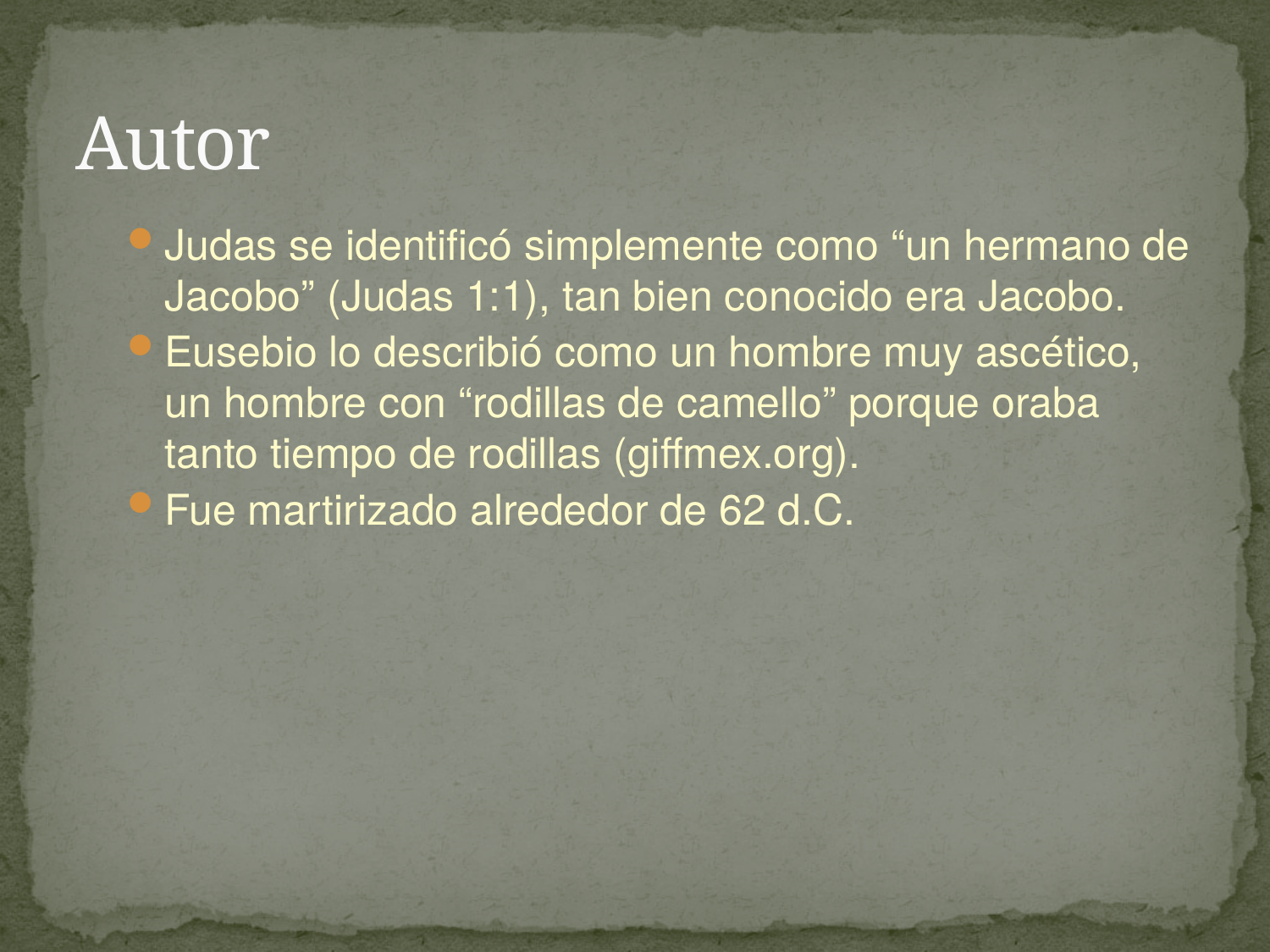

# Autor
Judas se identificó simplemente como “un hermano de Jacobo” (Judas 1:1), tan bien conocido era Jacobo.
Eusebio lo describió como un hombre muy ascético, un hombre con “rodillas de camello” porque oraba tanto tiempo de rodillas (giffmex.org).
Fue martirizado alrededor de 62 d.C.